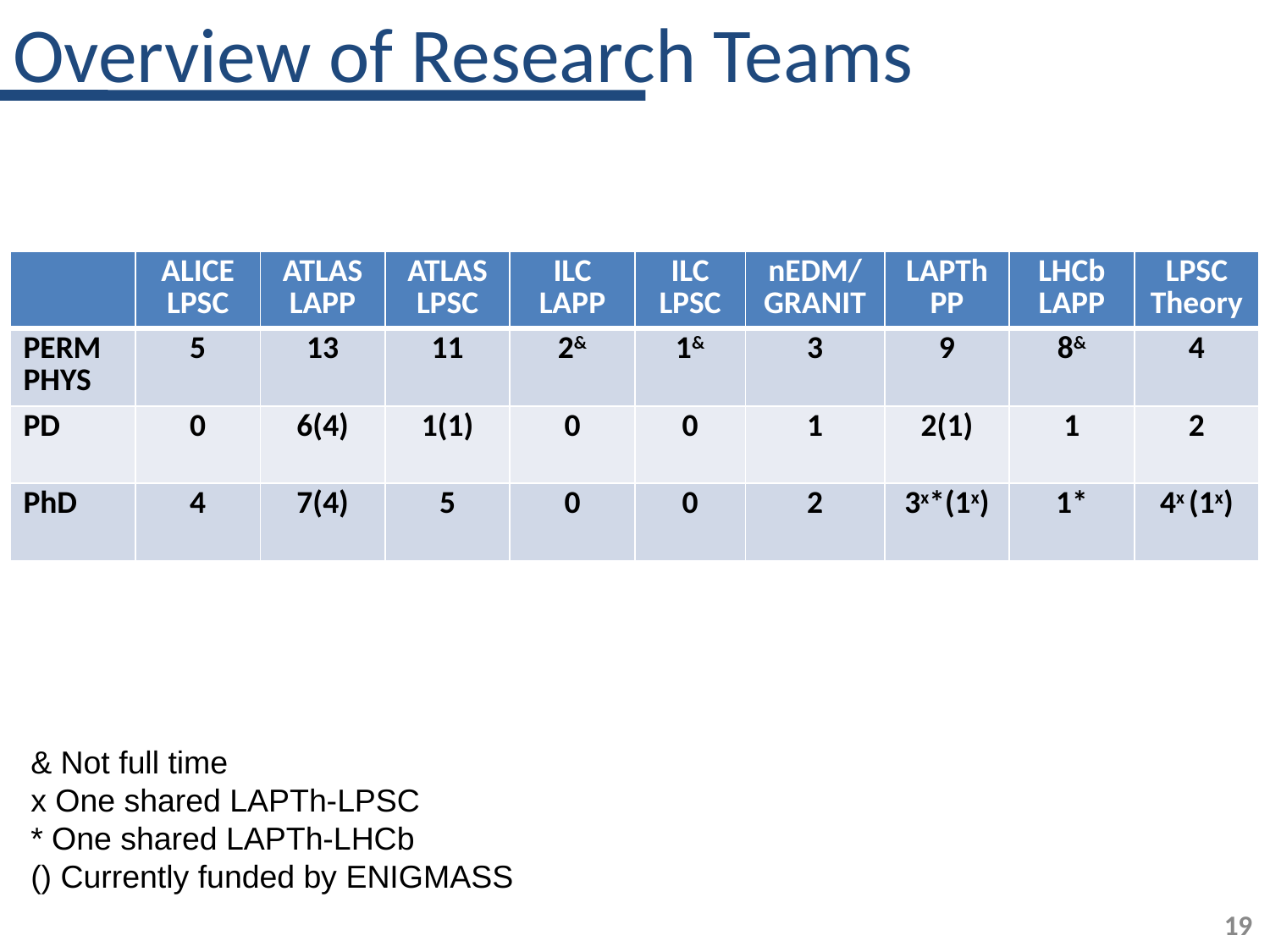

# Overview of Research Teams
|  | ALICE LPSC | ATLAS LAPP | ATLAS LPSC | ILC LAPP | ILC LPSC | nEDM/ GRANIT | LAPTh PP | LHCb LAPP | LPSC Theory |
| --- | --- | --- | --- | --- | --- | --- | --- | --- | --- |
| PERM PHYS | 5 | 13 | 11 | 2& | 1& | 3 | 9 | 8& | 4 |
| PD | 0 | 6(4) | 1(1) | 0 | 0 | 1 | 2(1) | 1 | 2 |
| PhD | 4 | 7(4) | 5 | 0 | 0 | 2 | 3x\*(1x) | 1\* | 4x (1x) |
& Not full time
x One shared LAPTh-LPSC
* One shared LAPTh-LHCb
() Currently funded by ENIGMASS
19